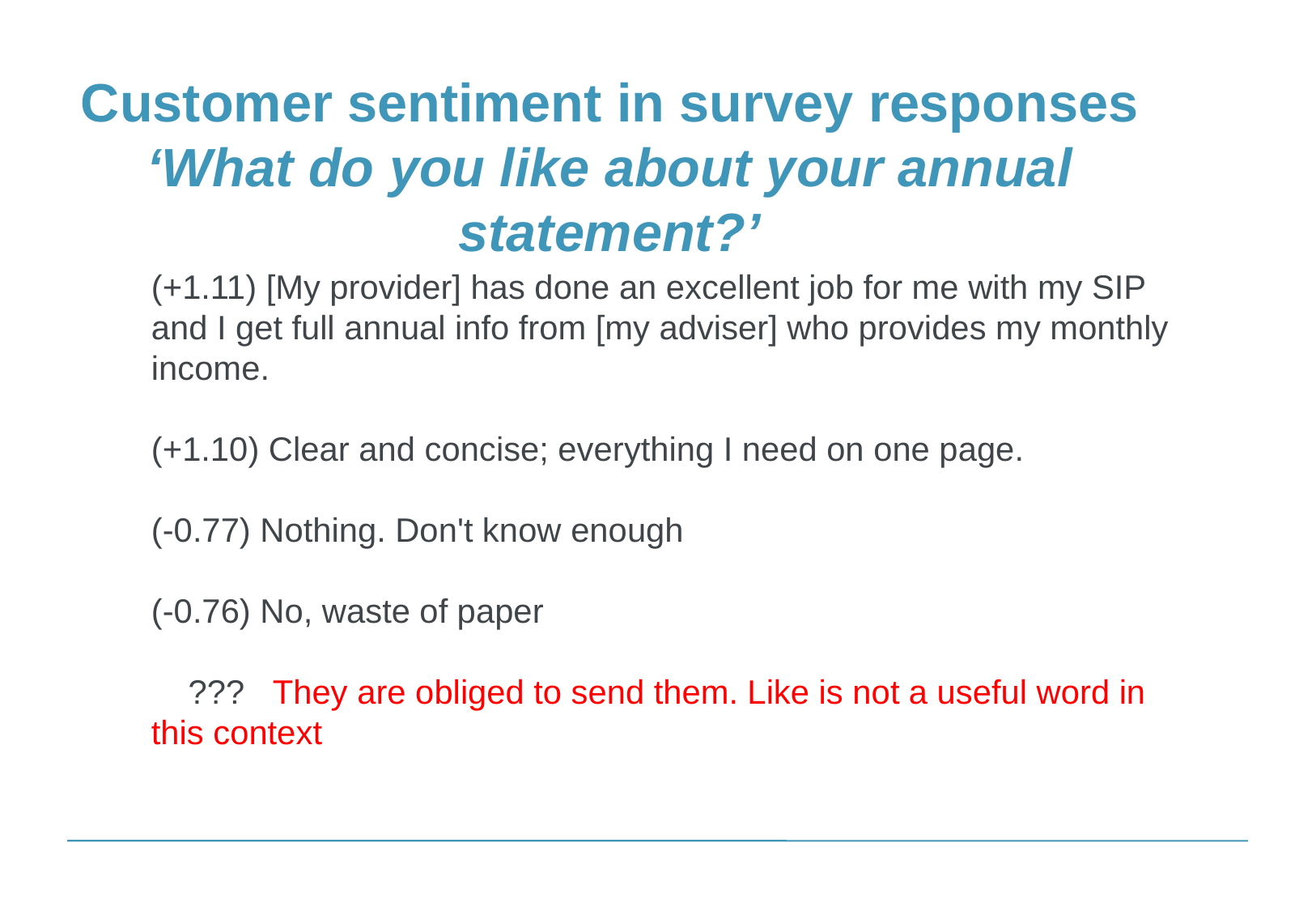

Customer sentiment in survey responses ‘What do you like about your annual statement?’

(+1.11) [My provider] has done an excellent job for me with my SIP and I get full annual info from [my adviser] who provides my monthly income.

(+1.10) Clear and concise; everything I need on one page.

(-0.77) Nothing. Don't know enough

(-0.76) No, waste of paper

    ???	They are obliged to send them. Like is not a useful word in this context